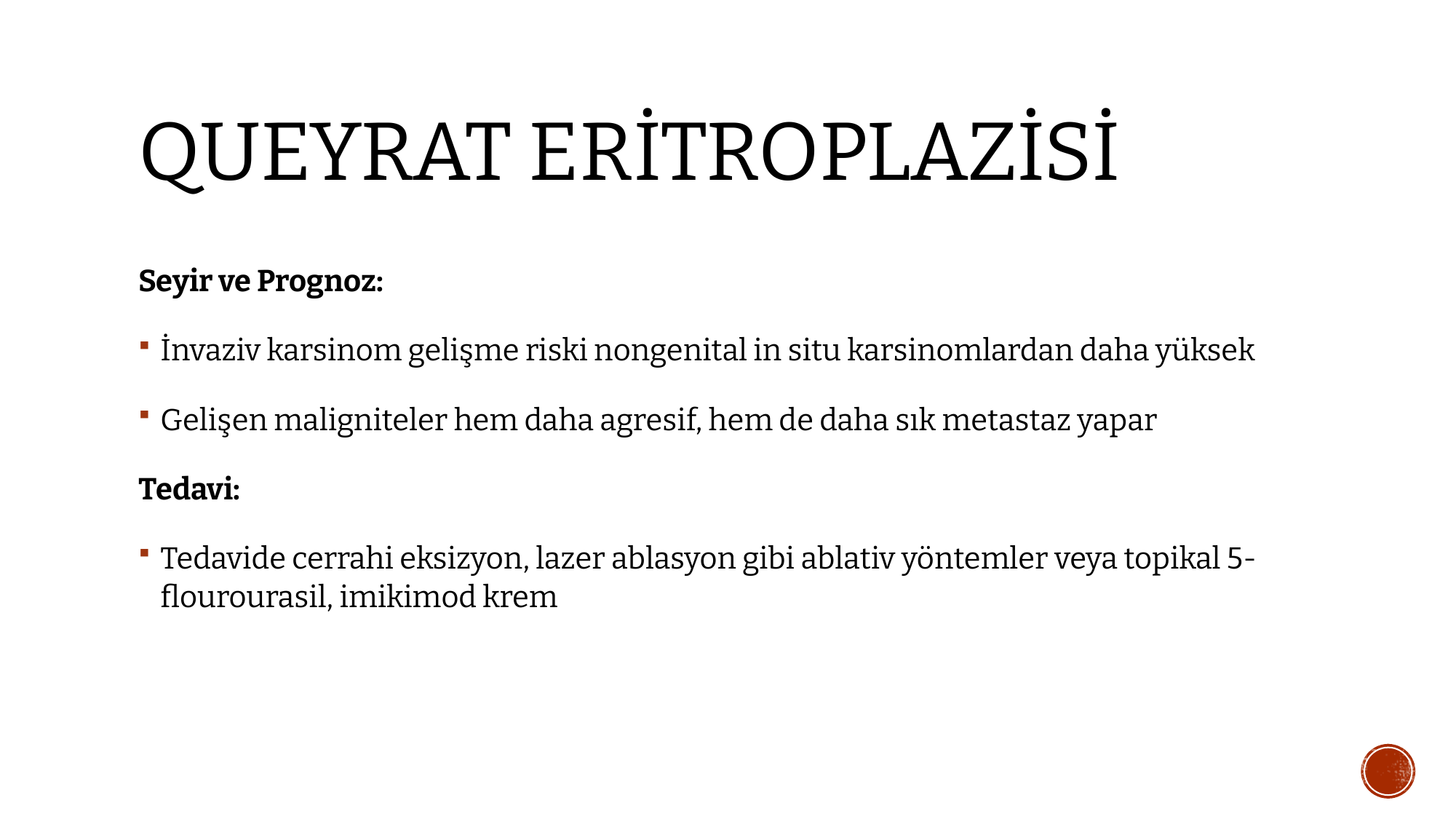

# Queyrat eritroplazisi
Seyir ve Prognoz:
İnvaziv karsinom gelişme riski nongenital in situ karsinomlardan daha yüksek
Gelişen maligniteler hem daha agresif, hem de daha sık metastaz yapar
Tedavi:
Tedavide cerrahi eksizyon, lazer ablasyon gibi ablativ yöntemler veya topikal 5-flourourasil, imikimod krem